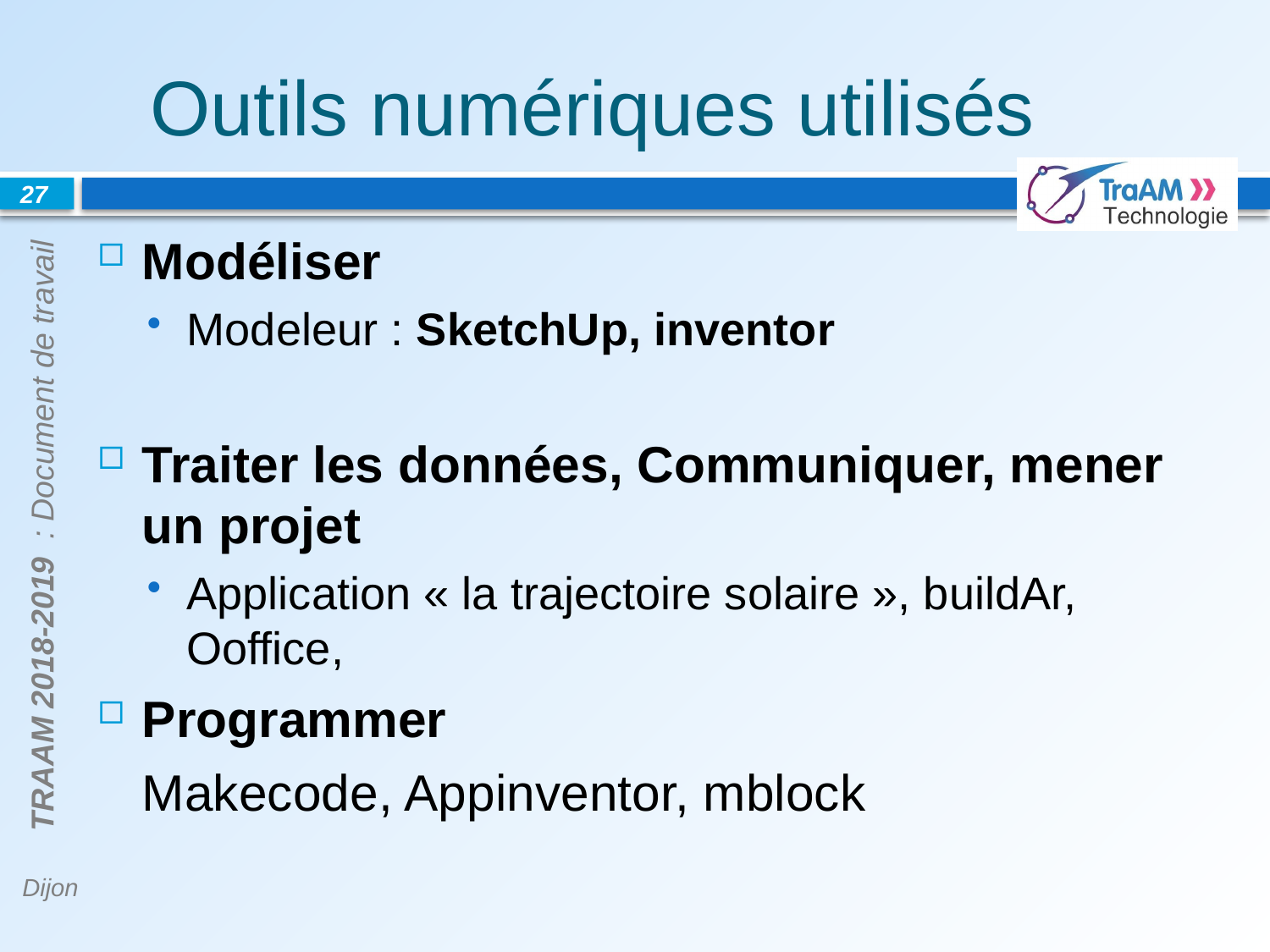

# Outils numériques utilisés
27

Modéliser
Modeleur : SketchUp, inventor

Traiter les données, Communiquer, mener un projet
Application « la trajectoire solaire », buildAr, Ooffice,
Programmer
	Makecode, Appinventor, mblock